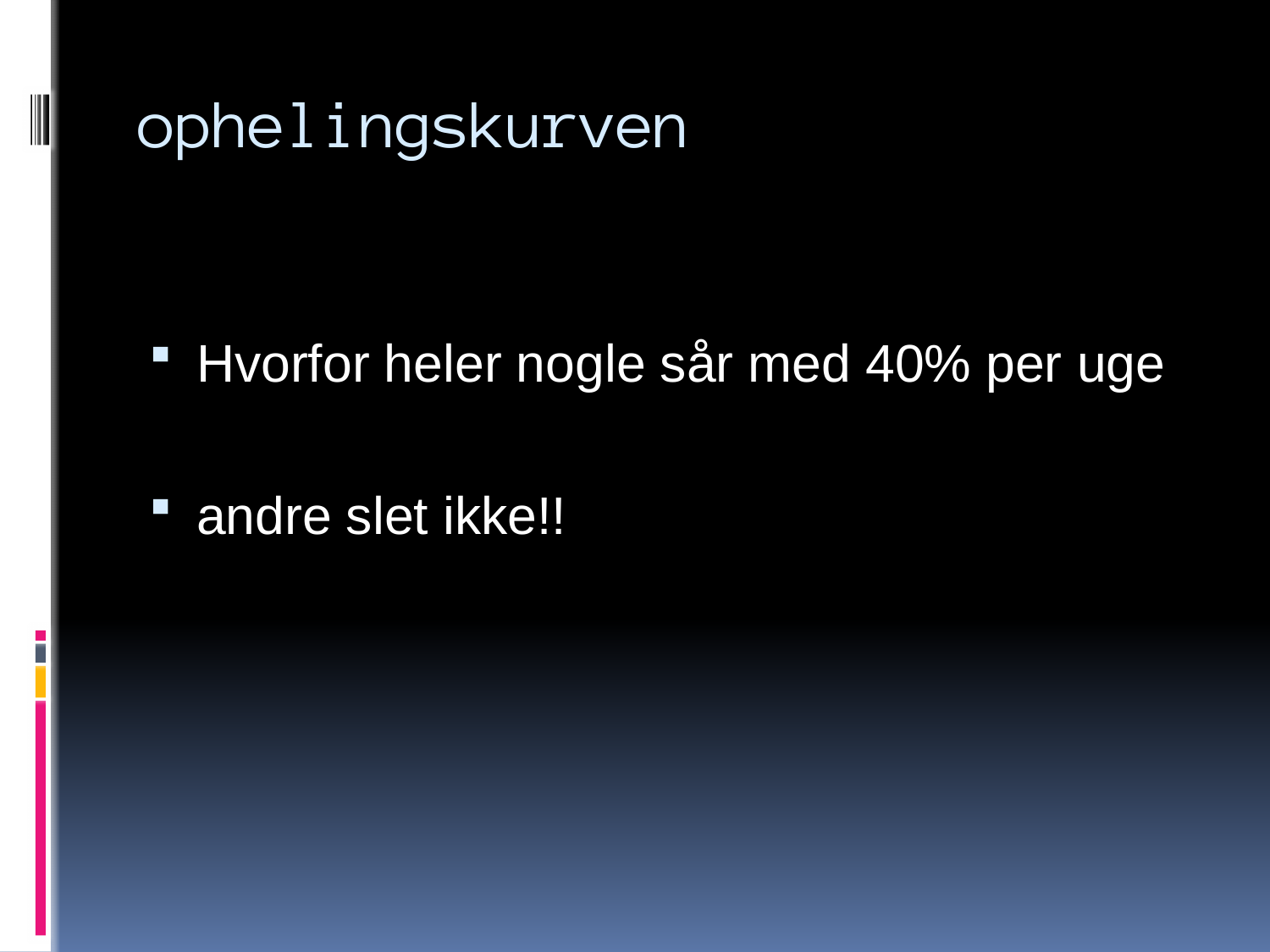

# ophelingskurven

Hvorfor heler nogle sår med 40% per uge

andre slet ikke!!